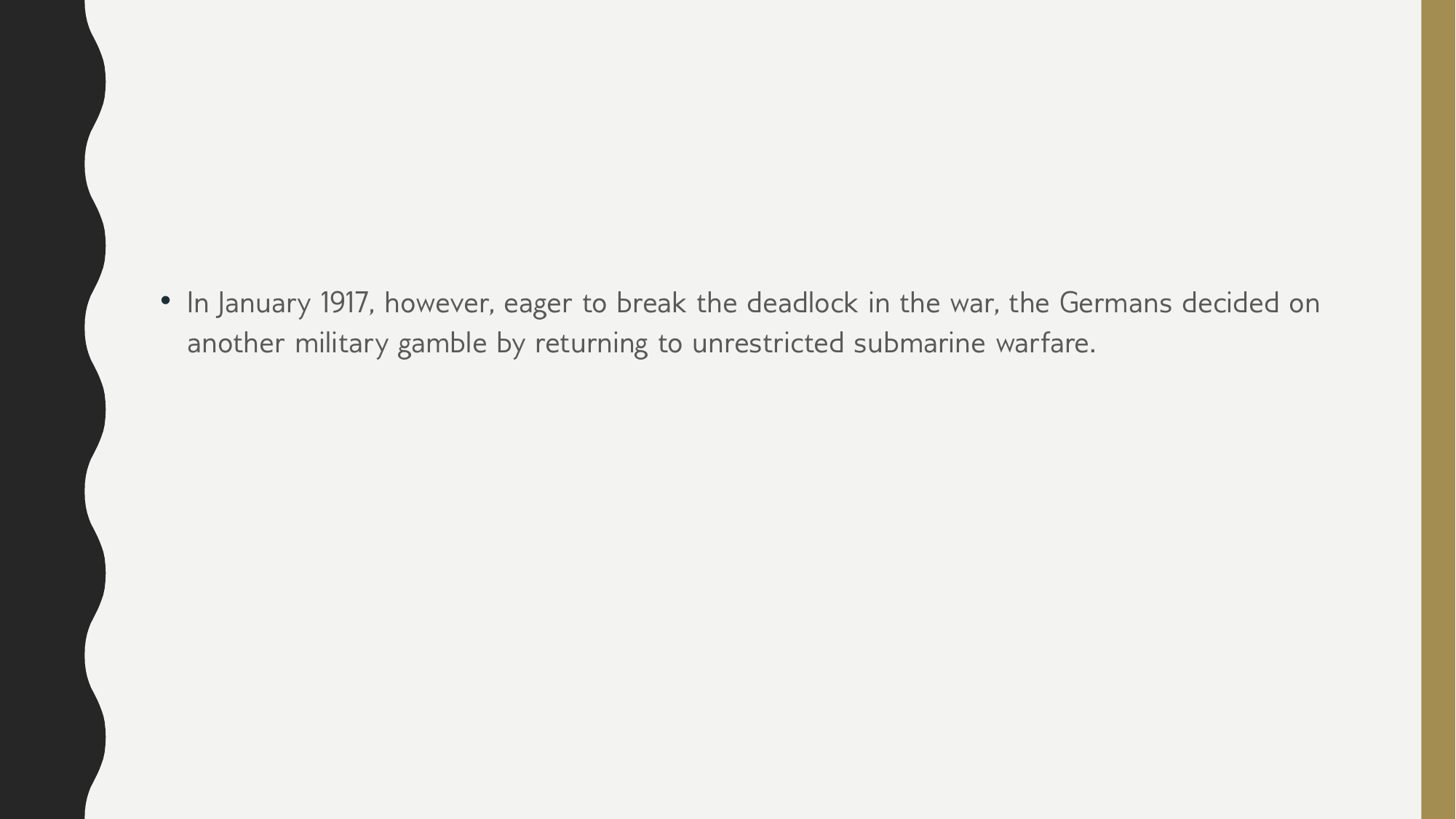

#
In January 1917, however, eager to break the deadlock in the war, the Germans decided on another military gamble by returning to unrestricted submarine warfare.